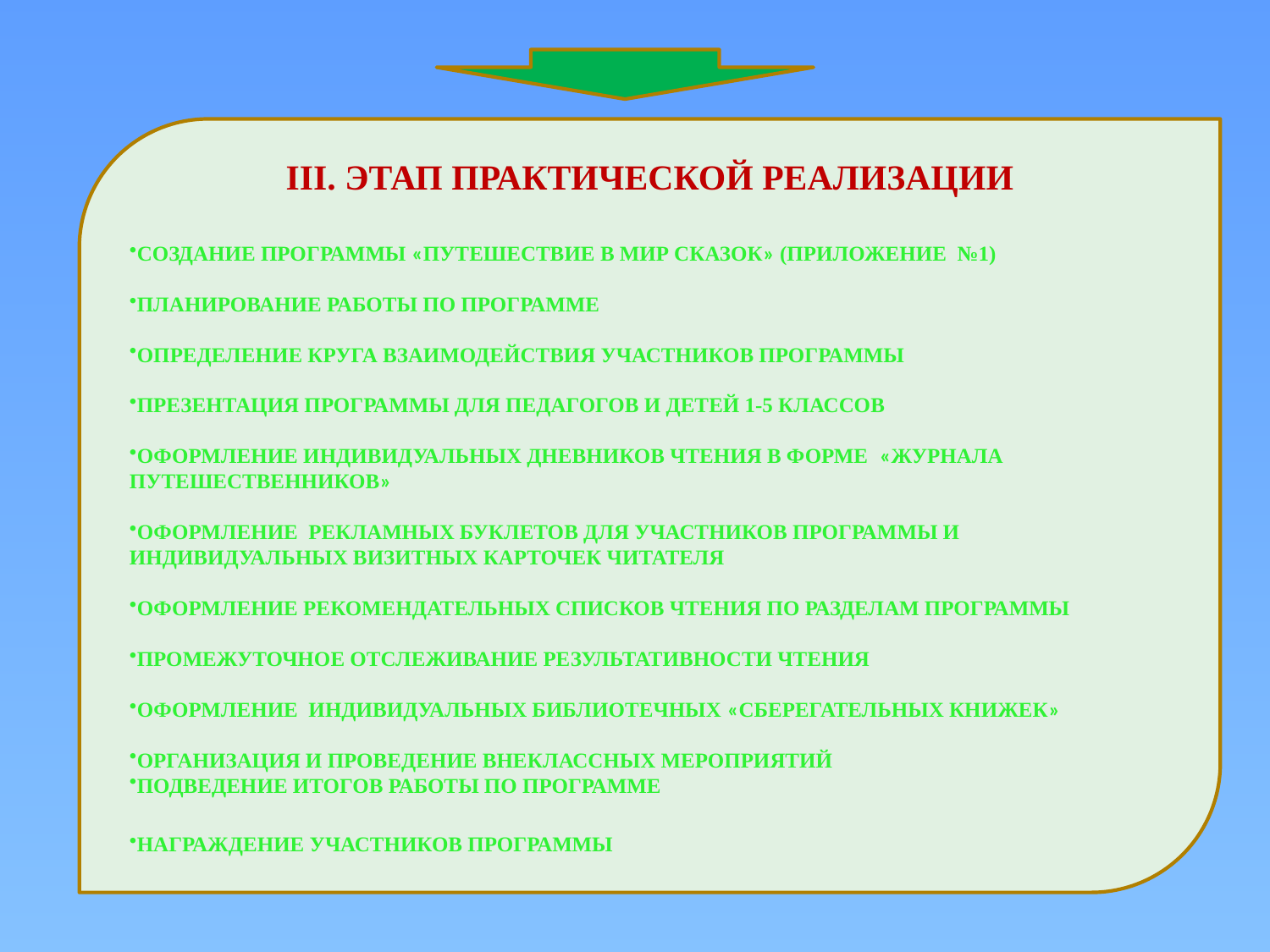

III. Этап практической реализации

Создание программы «Путешествие в мир сказок» (Приложение  №1)

Планирование работы по программе

Определение круга взаимодействия участников программы

Презентация программы для педагогов и детей 1-5 классов

Оформление индивидуальных дневников чтения в форме  «Журнала путешественников»

Оформление  рекламных буклетов для участников программы и индивидуальных визитных карточек читателя

Оформление рекомендательных списков чтения по разделам программы

Промежуточное отслеживание результативности чтения

Оформление  индивидуальных библиотечных «сберегательных книжек»

Организация и проведение внеклассных мероприятий
Подведение итогов работы по программе

Награждение участников программы